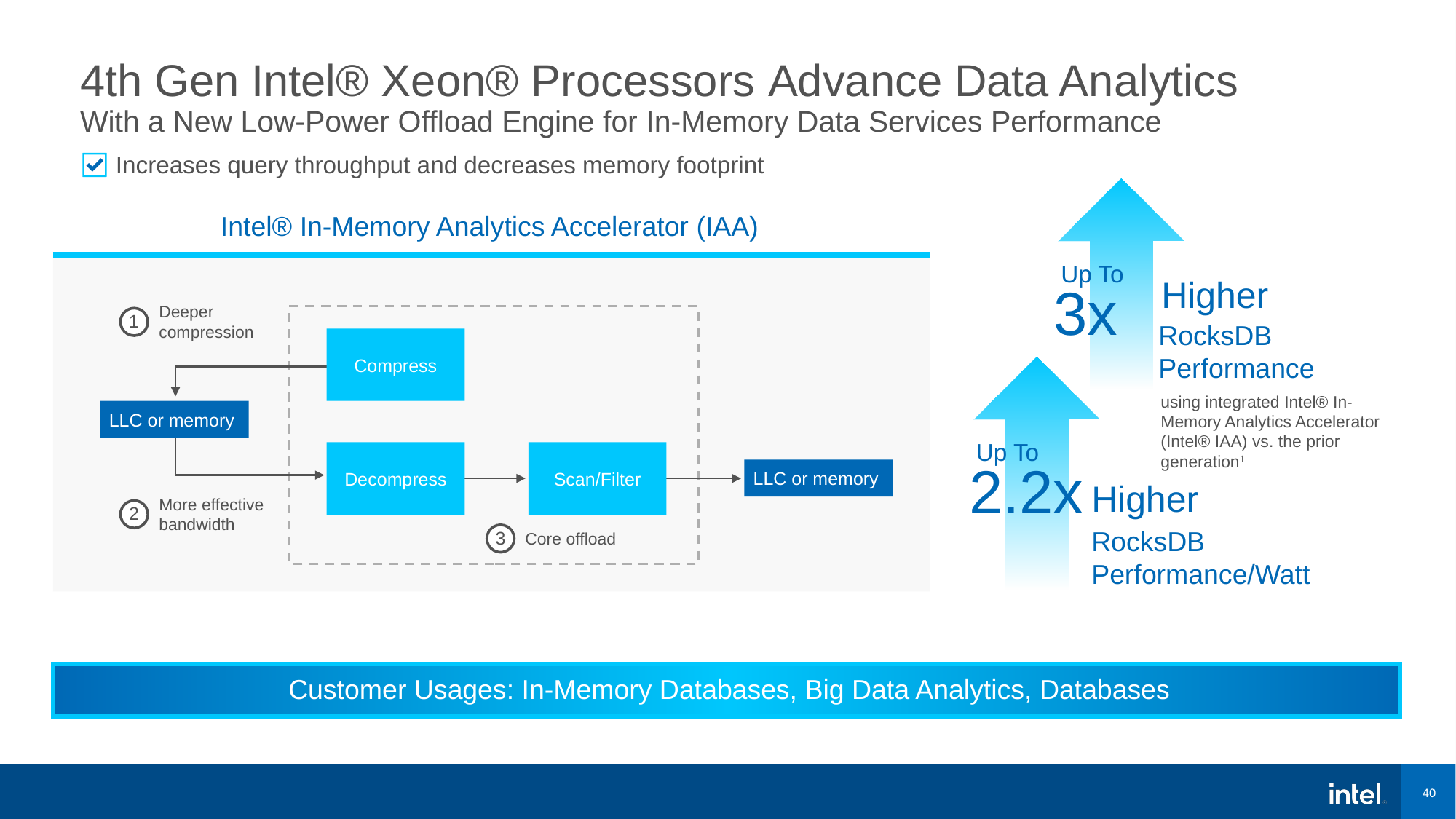

# 4th Gen Intel® Xeon® Processors Advance Data Analytics With a New Low-Power Offload Engine for In-Memory Data Services Performance
Increases query throughput and decreases memory footprint

Up To
Higher
3x
RocksDB
Performance

using integrated Intel® In-Memory Analytics Accelerator (Intel® IAA) vs. the prior generation1
Up To
2.2x
Higher
RocksDB
Performance/Watt
Intel® In-Memory Analytics Accelerator (IAA)

Deeper
compression
1

Compress

LLC or memory
Decompress
Scan/Filter
LLC or memory
More effective
bandwidth
2

3

Core offload
  Customer Usages: In-Memory Databases, Big Data Analytics, Databases